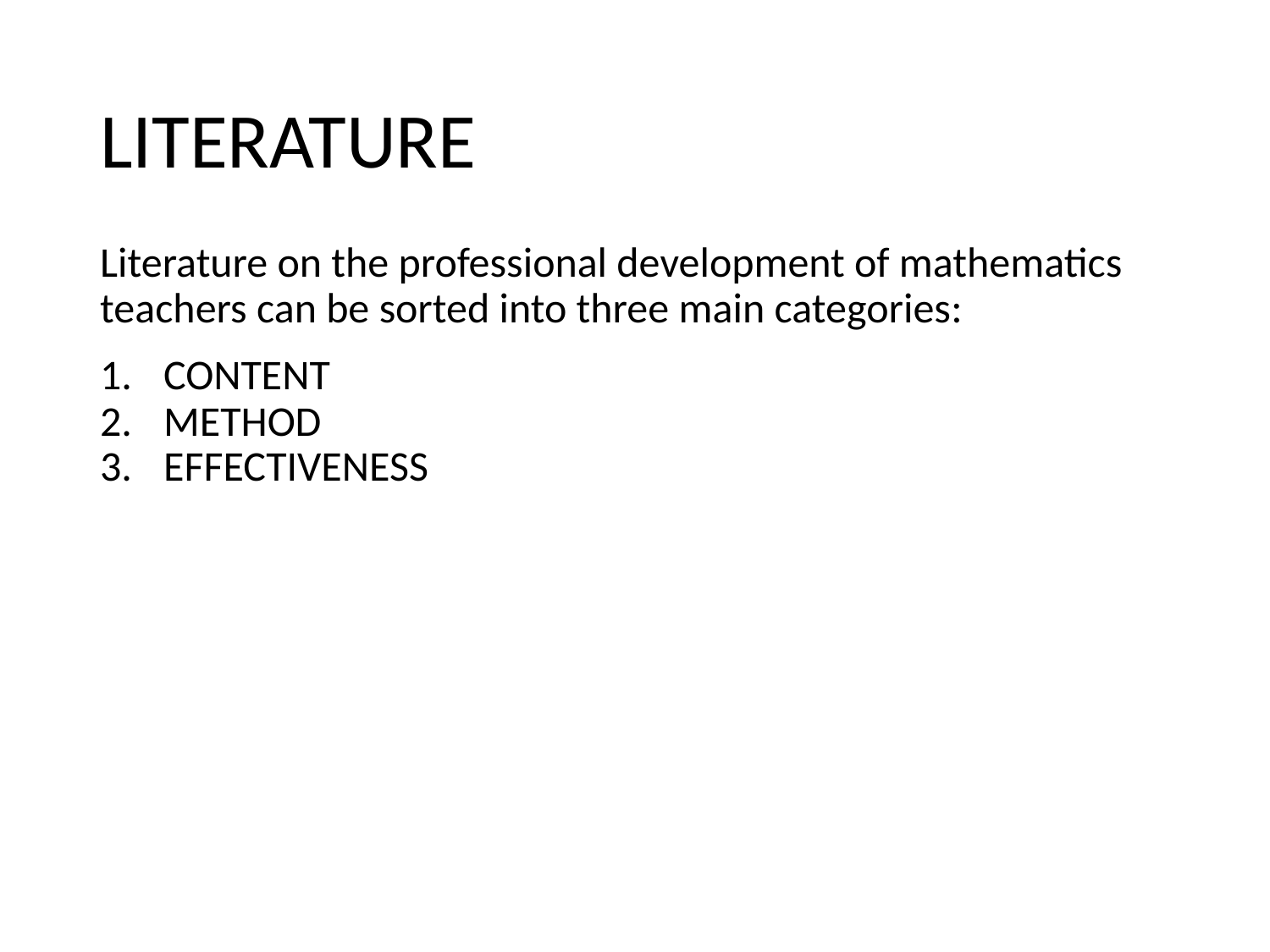

# LITERATURE
Literature on the professional development of mathematics teachers can be sorted into three main categories:
CONTENT
METHOD
EFFECTIVENESS